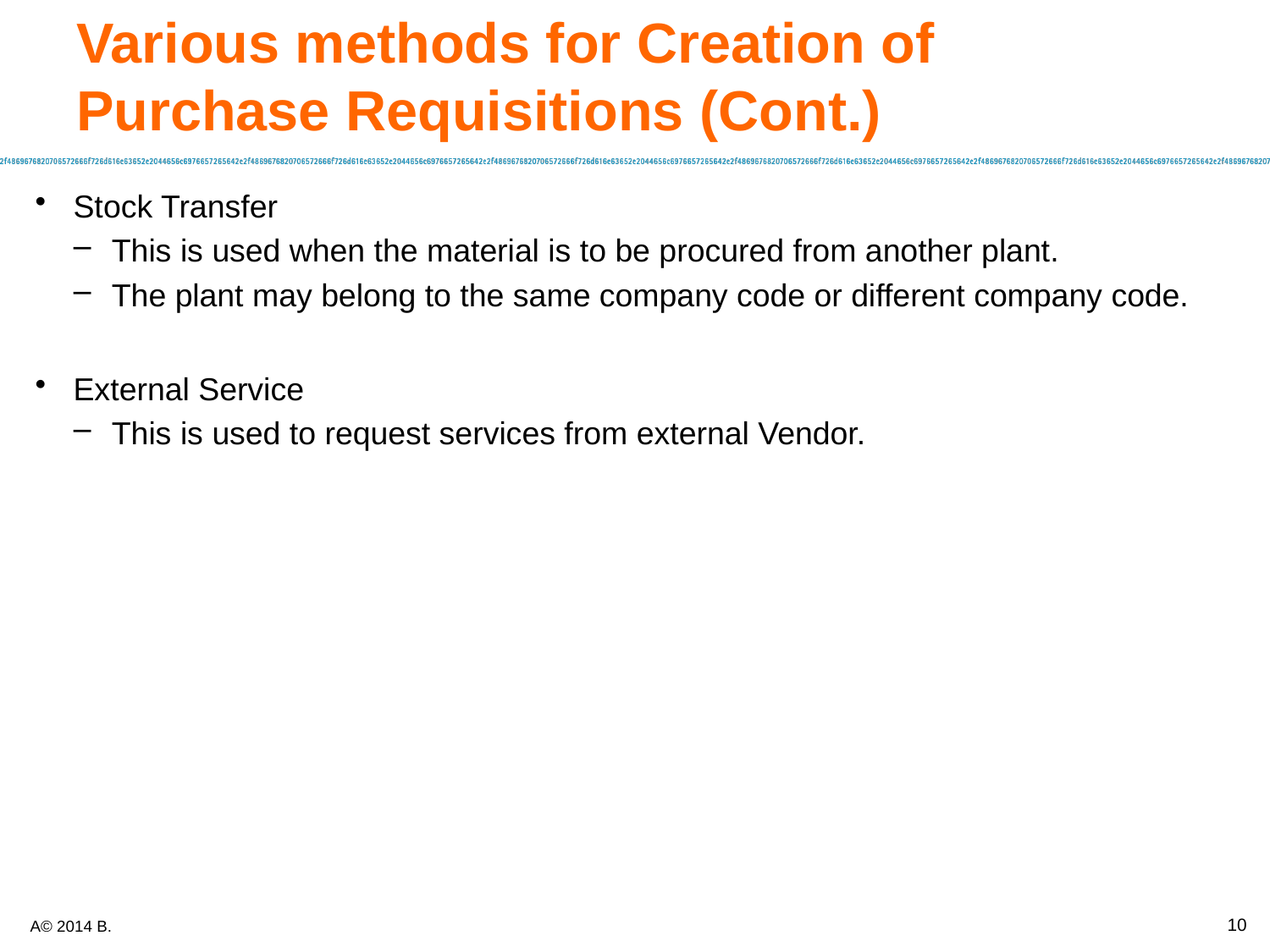

# Various methods for Creation of Purchase Requisitions (Cont.)
Stock Transfer
This is used when the material is to be procured from another plant.
The plant may belong to the same company code or different company code.

External Service
This is used to request services from external Vendor.

10